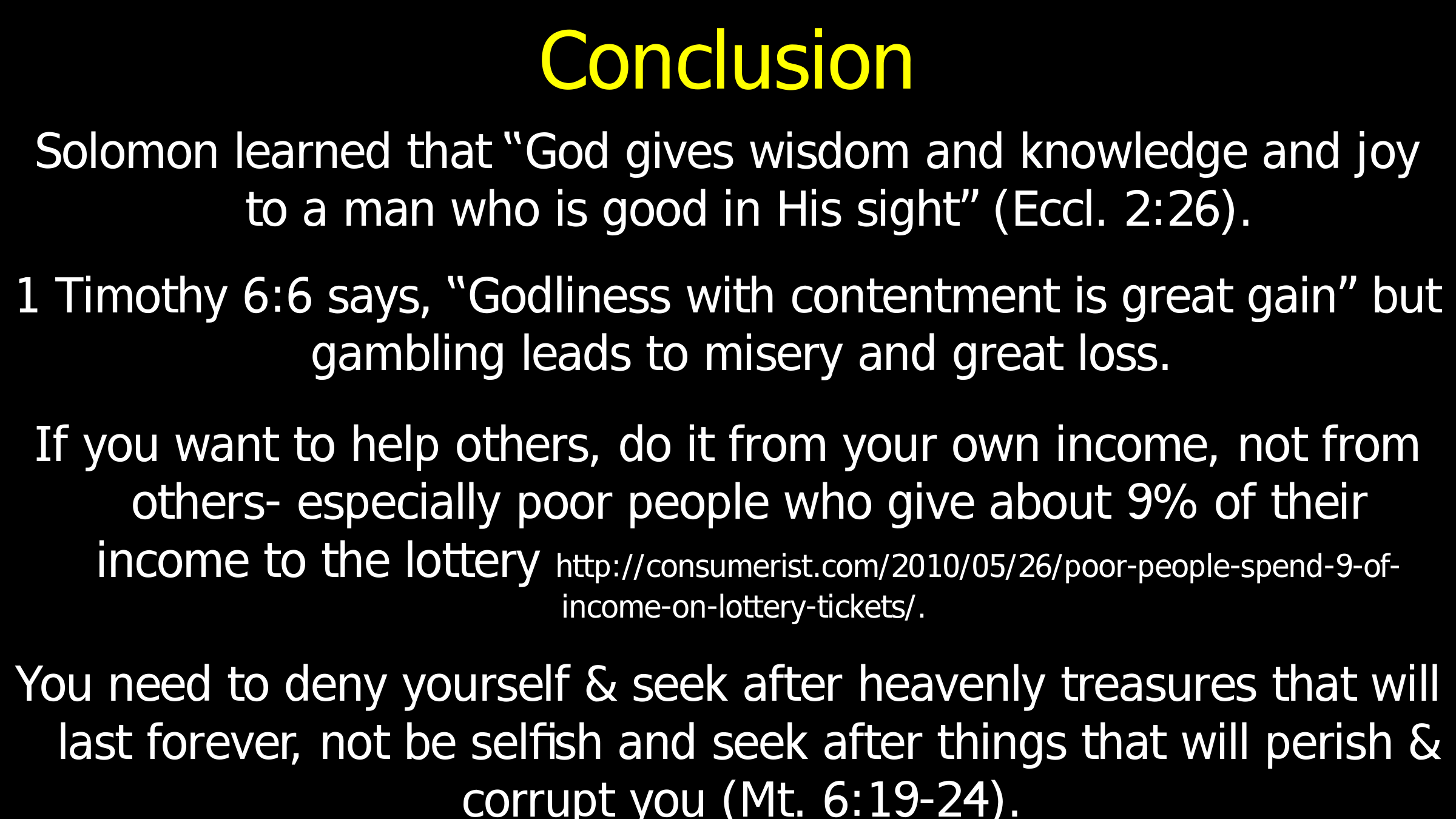

# Conclusion
Solomon learned that “God gives wisdom and knowledge and joy to a man who is good in His sight” (Eccl. 2:26).

1 Timothy 6:6 says, “Godliness with contentment is great gain” but gambling leads to misery and great loss.

If you want to help others, do it from your own income, not from others- especially poor people who give about 9% of their income to the lottery http://consumerist.com/2010/05/26/poor-people-spend-9-of-income-on-lottery-tickets/.

You need to deny yourself & seek after heavenly treasures that will last forever, not be selfish and seek after things that will perish & corrupt you (Mt. 6:19-24).